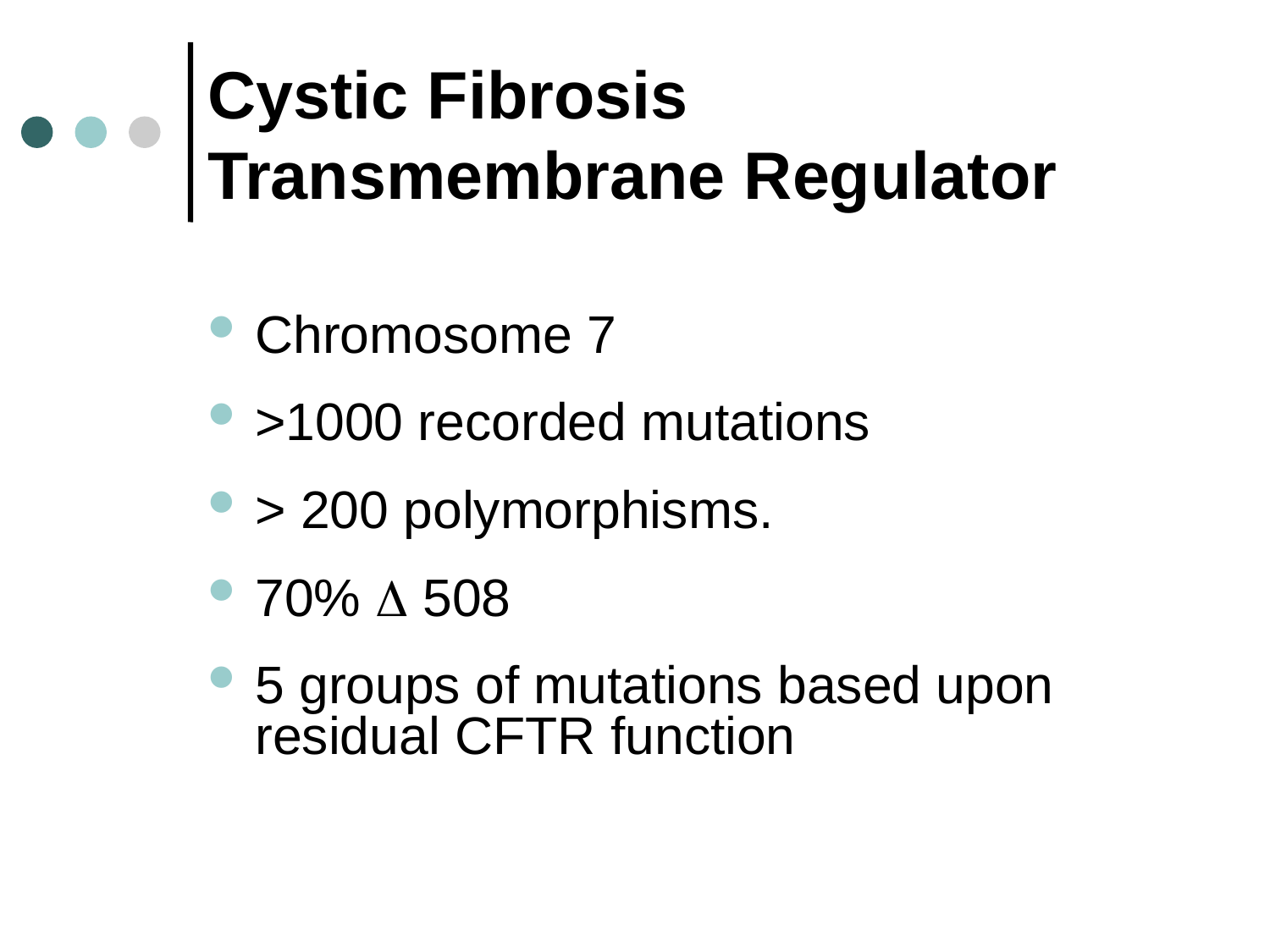

# Cystic Fibrosis Transmembrane Regulator
Chromosome 7
>1000 recorded mutations
> 200 polymorphisms.
70% Δ 508
5 groups of mutations based upon residual CFTR function